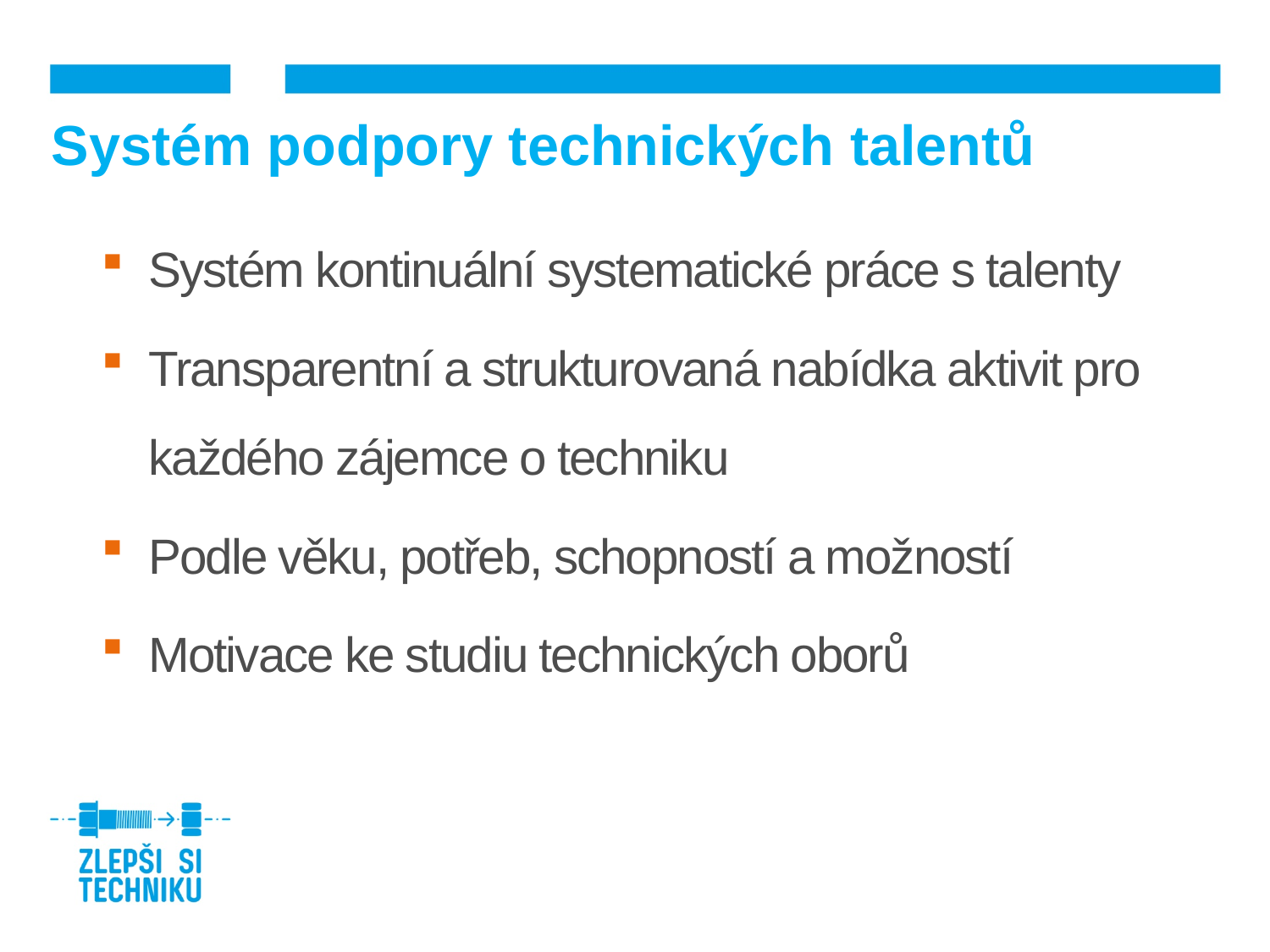

Systém podpory technických talentů
Systém kontinuální systematické práce s talenty
Transparentní a strukturovaná nabídka aktivit pro každého zájemce o techniku
Podle věku, potřeb, schopností a možností
Motivace ke studiu technických oborů